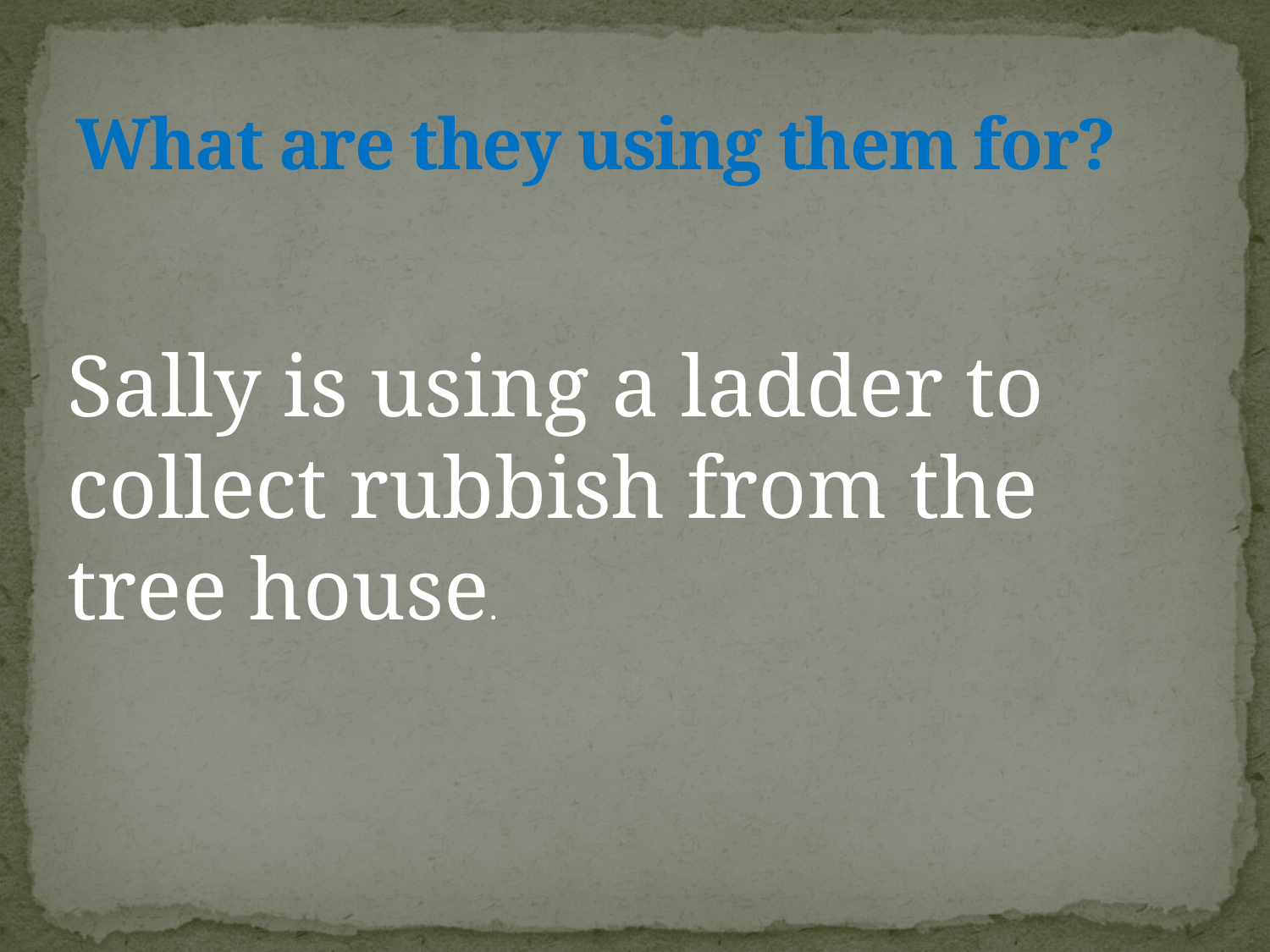

# What are they using them for?
Sally is using a ladder to collect rubbish from the tree house.